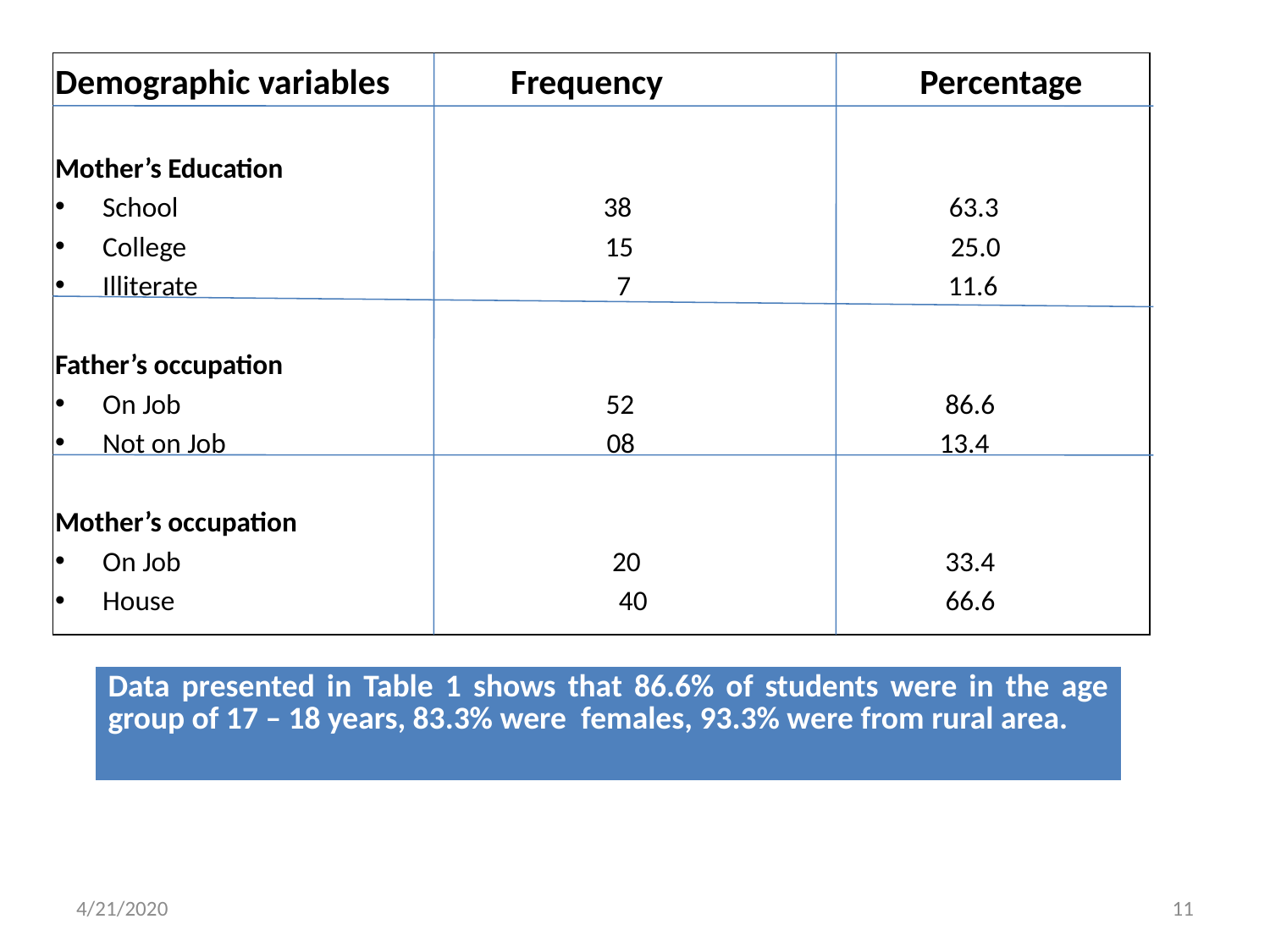

Demographic variables               Frequency                                Percentage
Mother’s Education
School                                                                   38                                                  63.3
College                                                                  15                                                  25.0
Illiterate                                                                  7                                                  11.6

Father’s occupation
On Job                                                                   52                                                 86.6
Not on Job                                                            08                                                13.4

Mother’s occupation
On Job                                                                    20                                                33.4
House                                                                      40                                               66.6

|  |
| --- |
| Data presented in Table 1 shows that 86.6% of students were in the age group of 17 – 18 years, 83.3% were females, 93.3% were from rural area. |
| --- |
4/21/2020
11